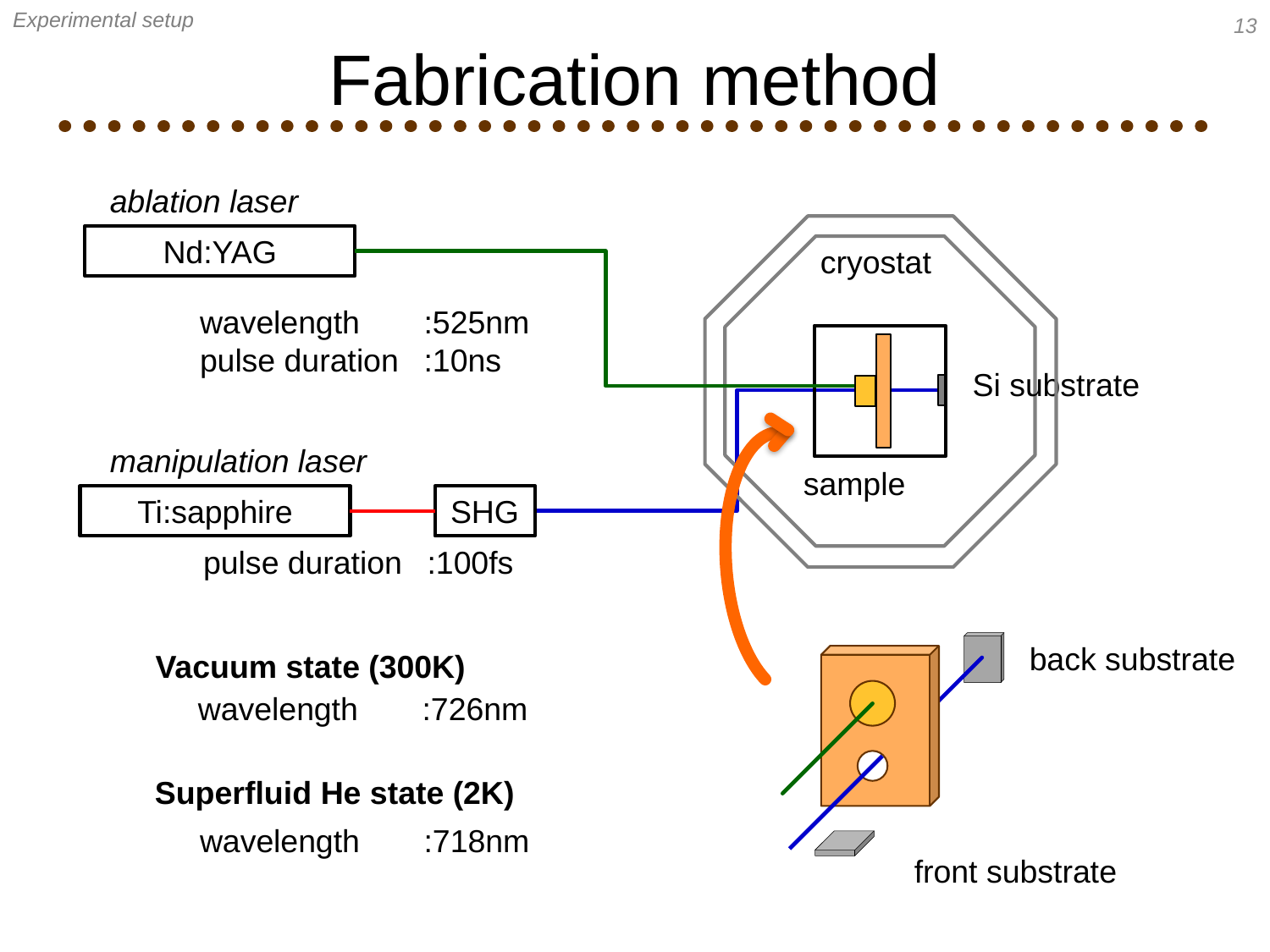

Experimental setup
13
# Fabrication method
ablation laser

Nd:YAG

cryostat
wavelength	:525nm
pulse duration	:10ns

Si substrate

manipulation laser
sample
Ti:sapphire
SHG

pulse duration	:100fs

back substrate
Vacuum state (300K)

wavelength	:726nm

Superfluid He state (2K)
wavelength	:718nm

front substrate